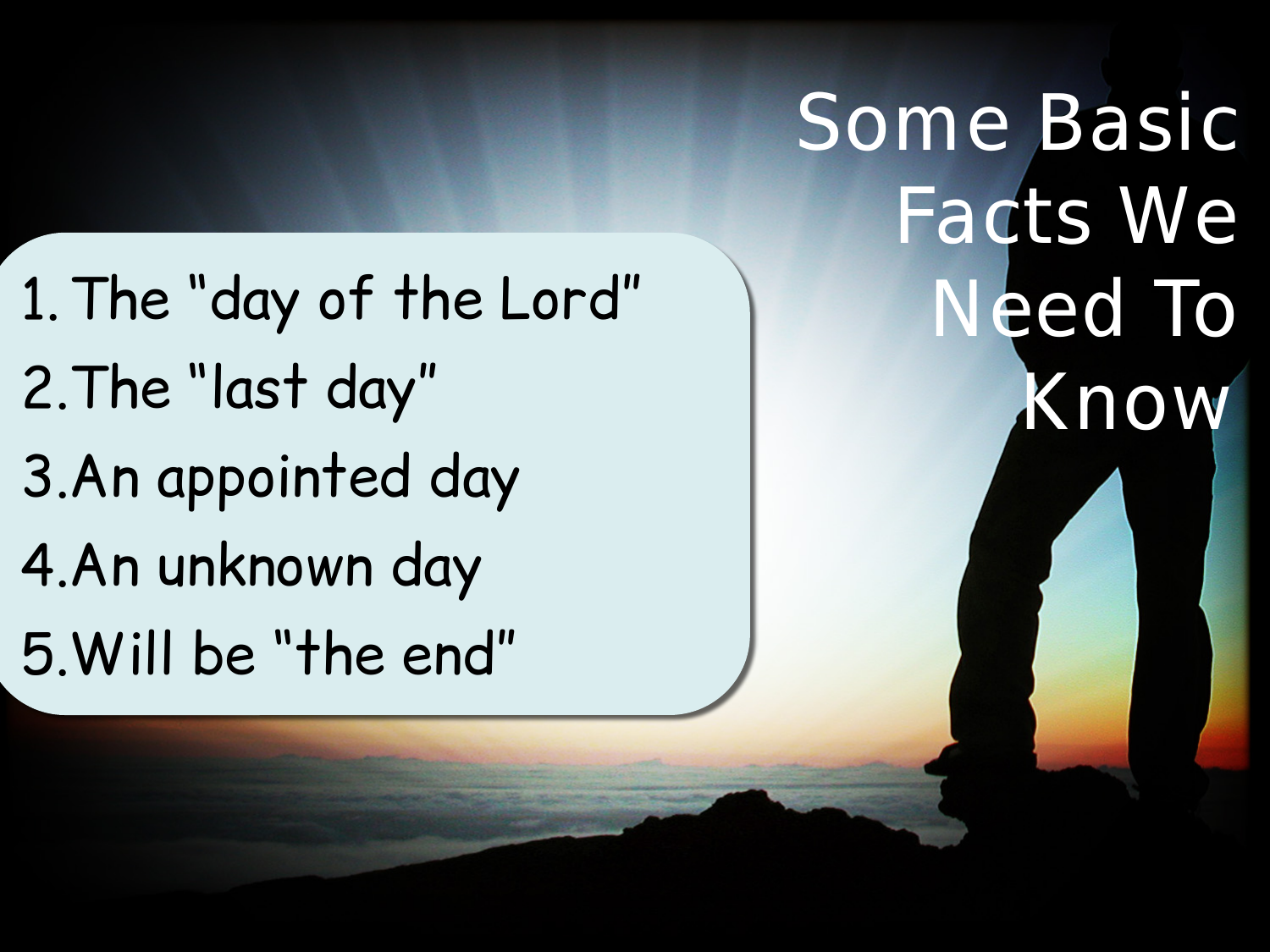

Some Basic Facts We Need To Know
The “day of the Lord”
The “last day”
An appointed day
An unknown day
Will be “the end”